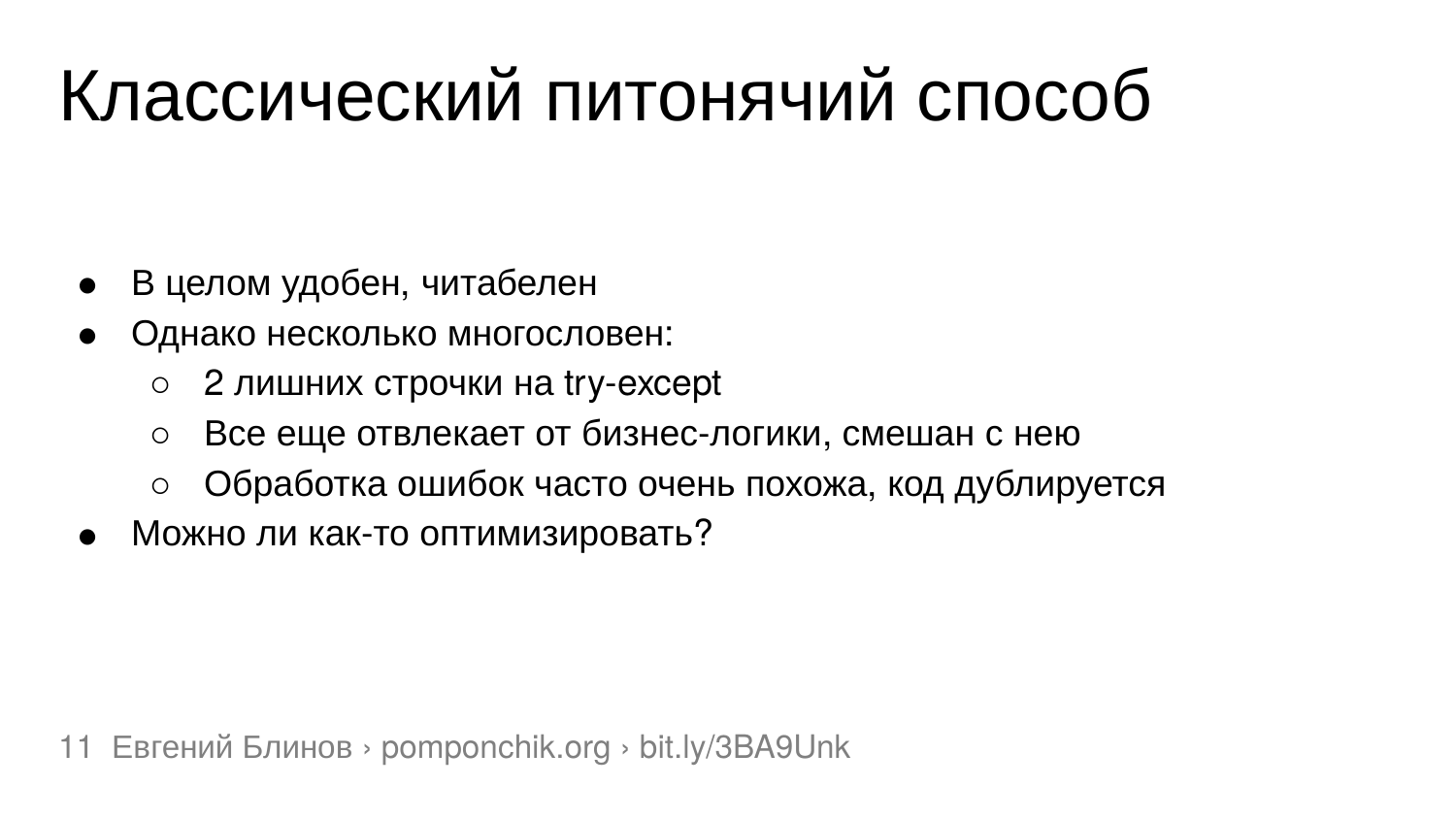

# Классический питонячий способ
В целом удобен, читабелен
Однако несколько многословен:
2 лишних строчки на try-except
Все еще отвлекает от бизнес-логики, смешан с нею
Обработка ошибок часто очень похожа, код дублируется
Можно ли как-то оптимизировать?